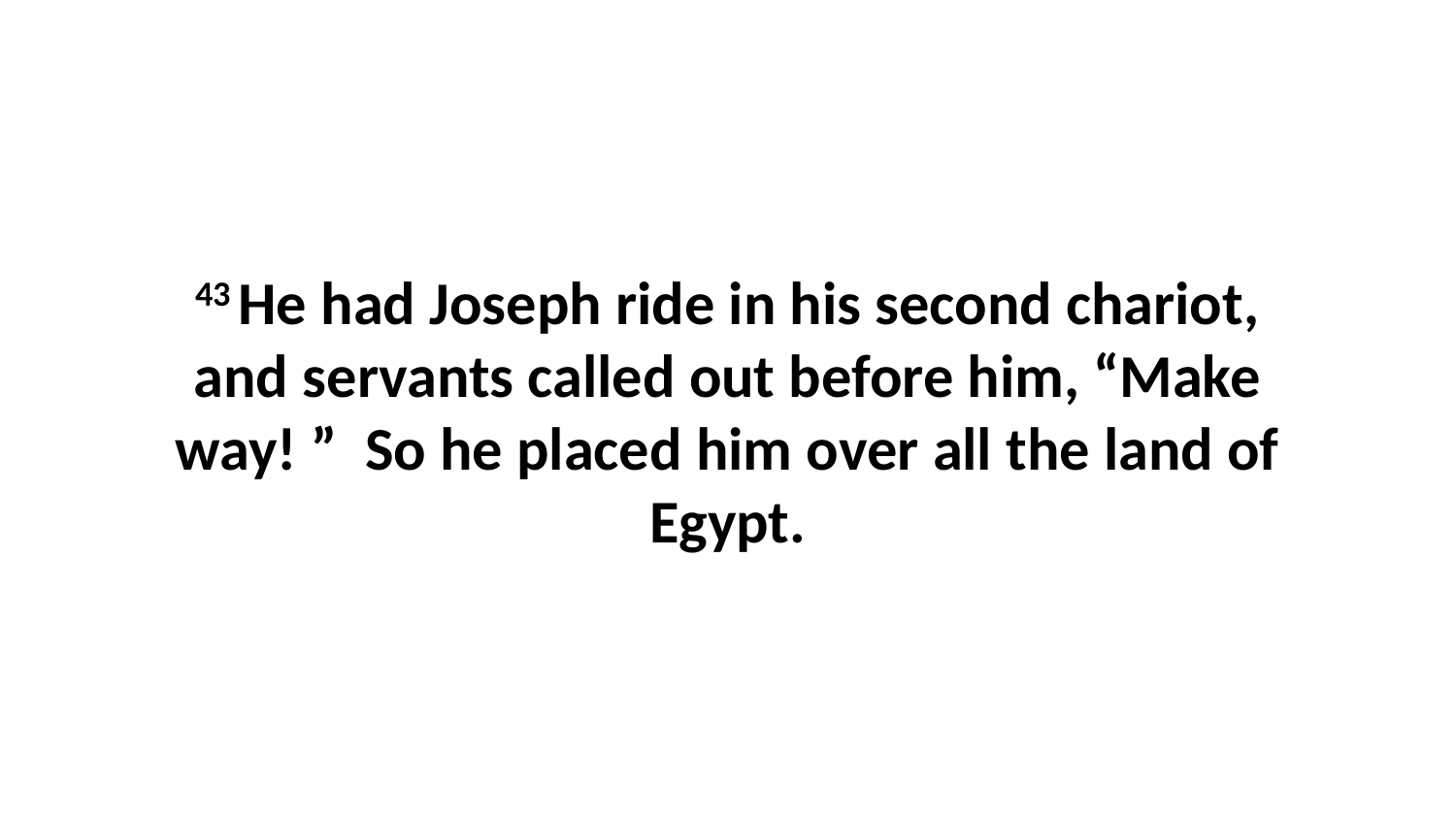

43 He had Joseph ride in his second chariot, and servants called out before him, “Make way! ”  So he placed him over all the land of Egypt.